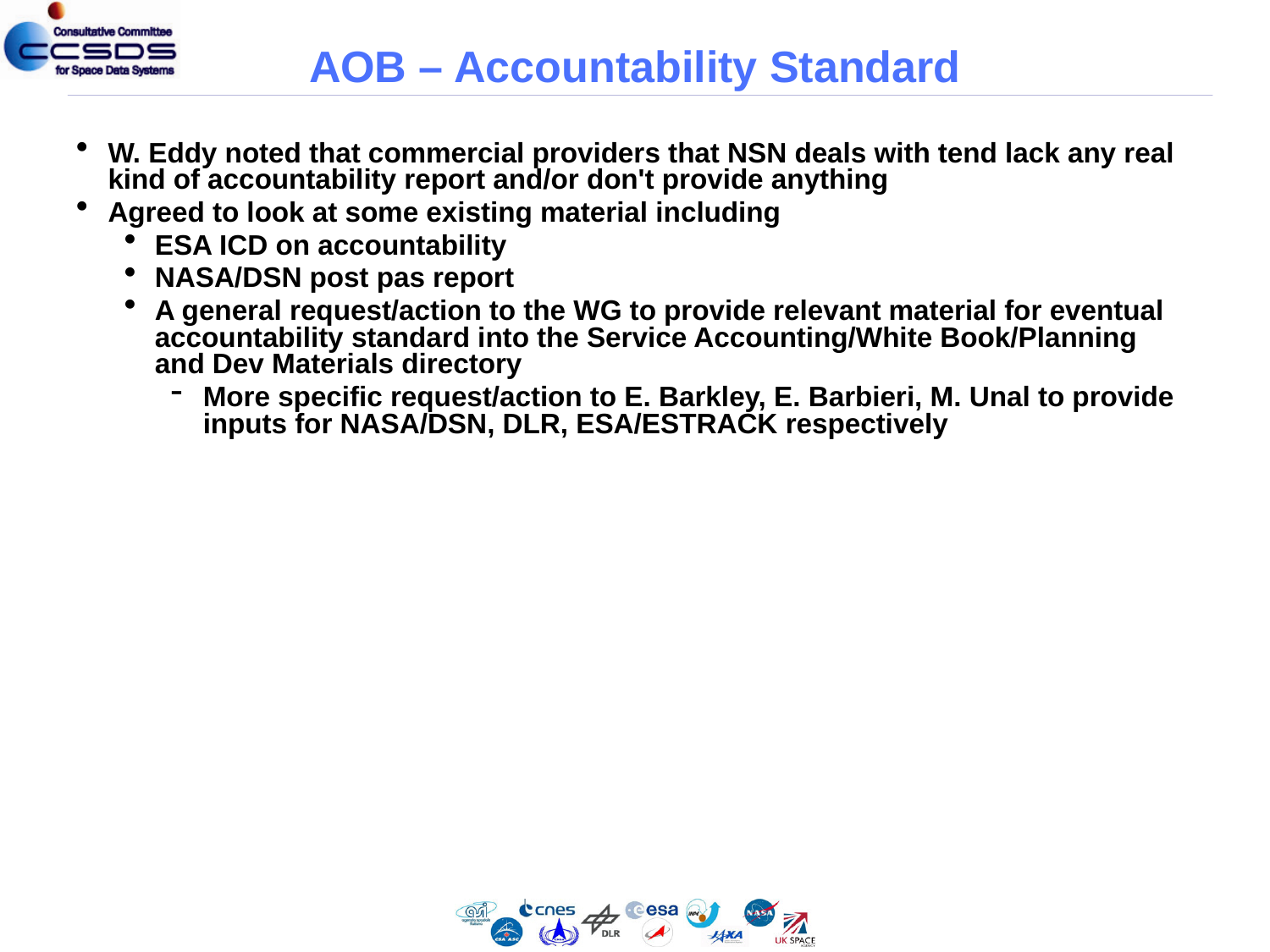

# AOB – Accountability Standard
W. Eddy noted that commercial providers that NSN deals with tend lack any real kind of accountability report and/or don't provide anything
Agreed to look at some existing material including
ESA ICD on accountability
NASA/DSN post pas report
A general request/action to the WG to provide relevant material for eventual accountability standard into the Service Accounting/White Book/Planning and Dev Materials directory
More specific request/action to E. Barkley, E. Barbieri, M. Unal to provide inputs for NASA/DSN, DLR, ESA/ESTRACK respectively